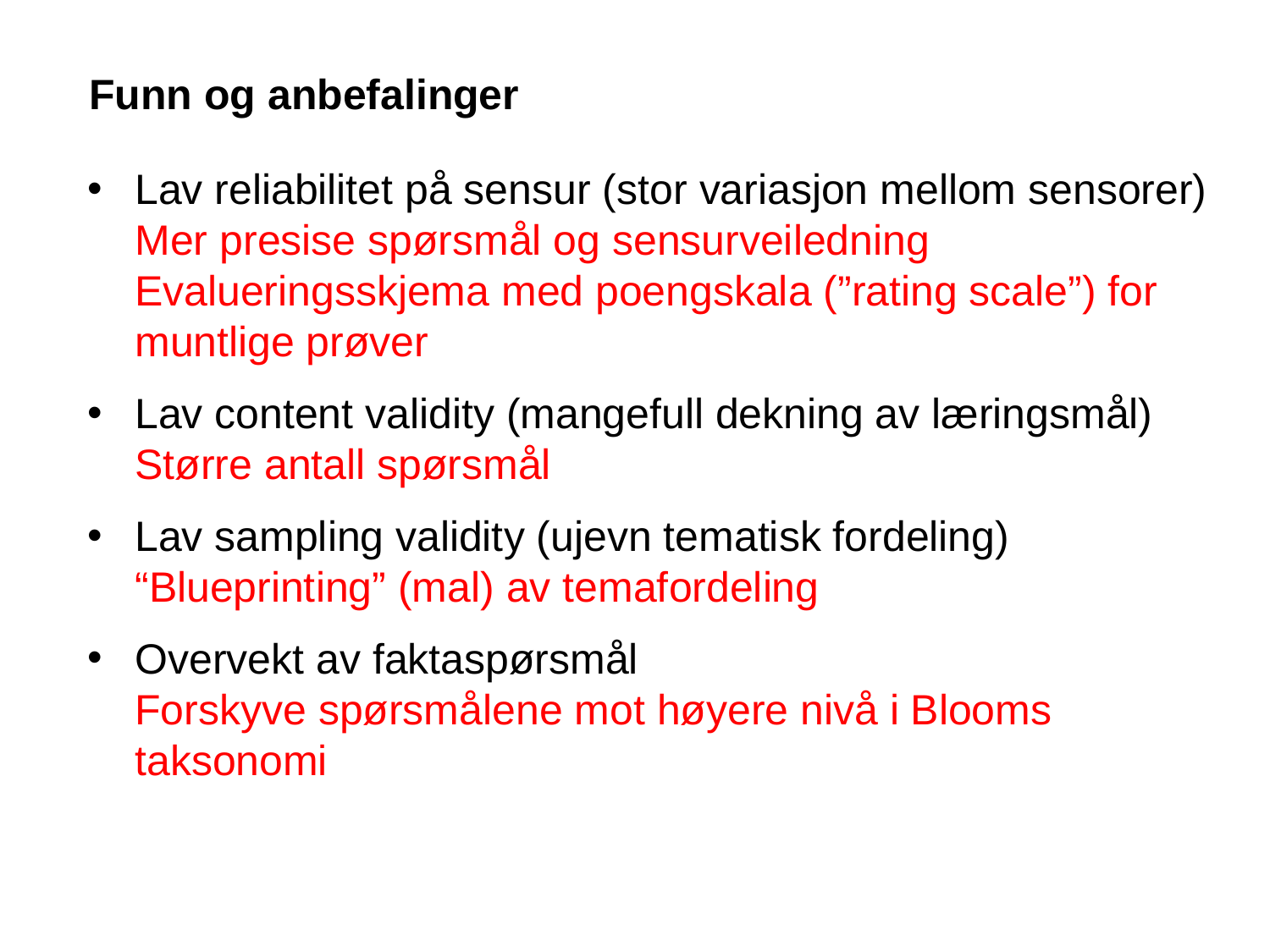

Funn og anbefalinger
Lav reliabilitet på sensur (stor variasjon mellom sensorer)
Mer presise spørsmål og sensurveiledning
Evalueringsskjema med poengskala (”rating scale”) for muntlige prøver
Lav content validity (mangefull dekning av læringsmål)
Større antall spørsmål
Lav sampling validity (ujevn tematisk fordeling)
“Blueprinting” (mal) av temafordeling
Overvekt av faktaspørsmål
Forskyve spørsmålene mot høyere nivå i Blooms taksonomi